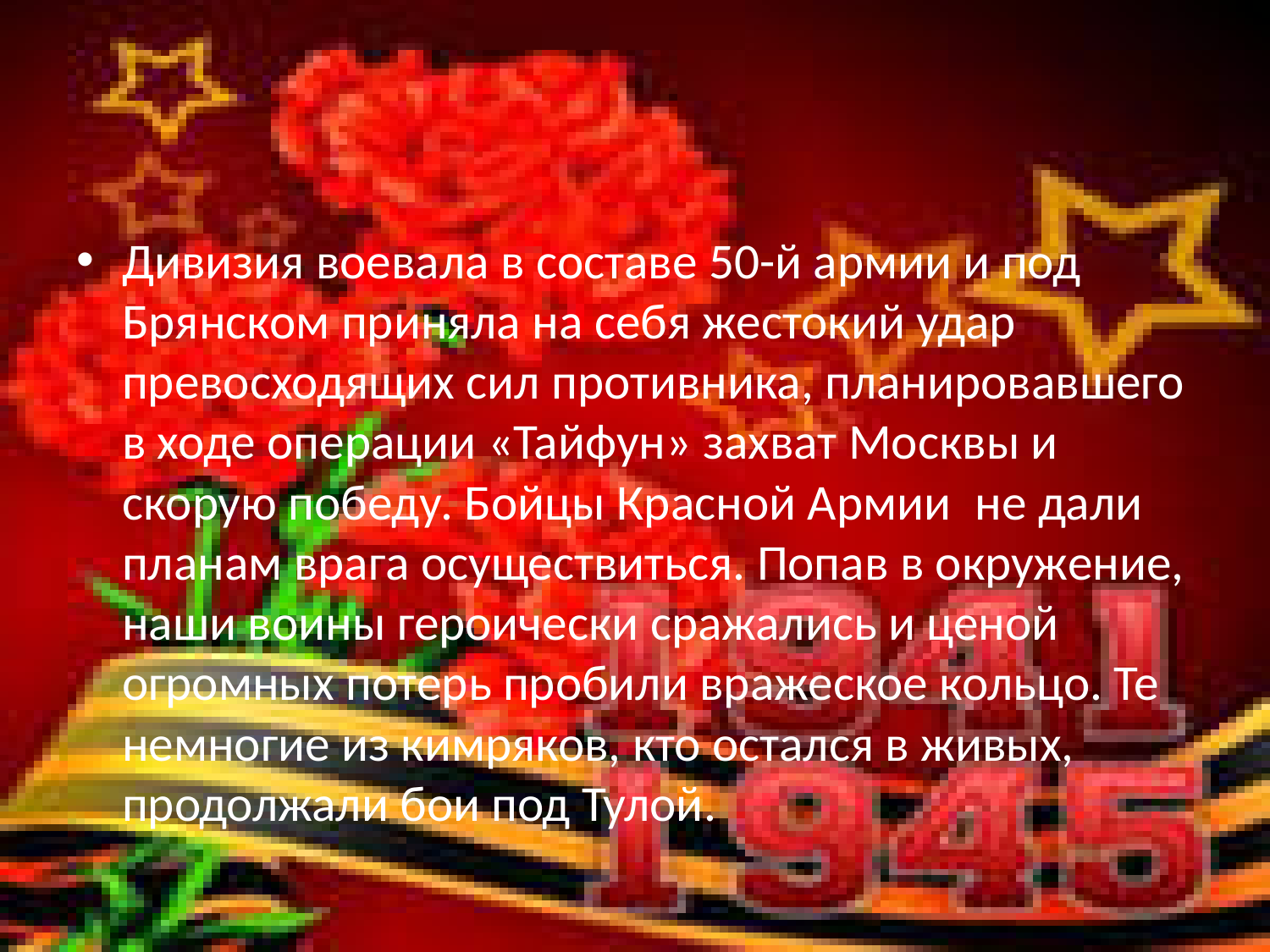

#
Дивизия воевала в составе 50-й армии и под Брянском приняла на себя жестокий удар превосходящих сил противника, планировавшего в ходе операции «Тайфун» захват Москвы и скорую победу. Бойцы Красной Армии  не дали планам врага осуществиться. Попав в окружение, наши воины героически сражались и ценой огромных потерь пробили вражеское кольцо. Те немногие из кимряков, кто остался в живых, продолжали бои под Тулой.